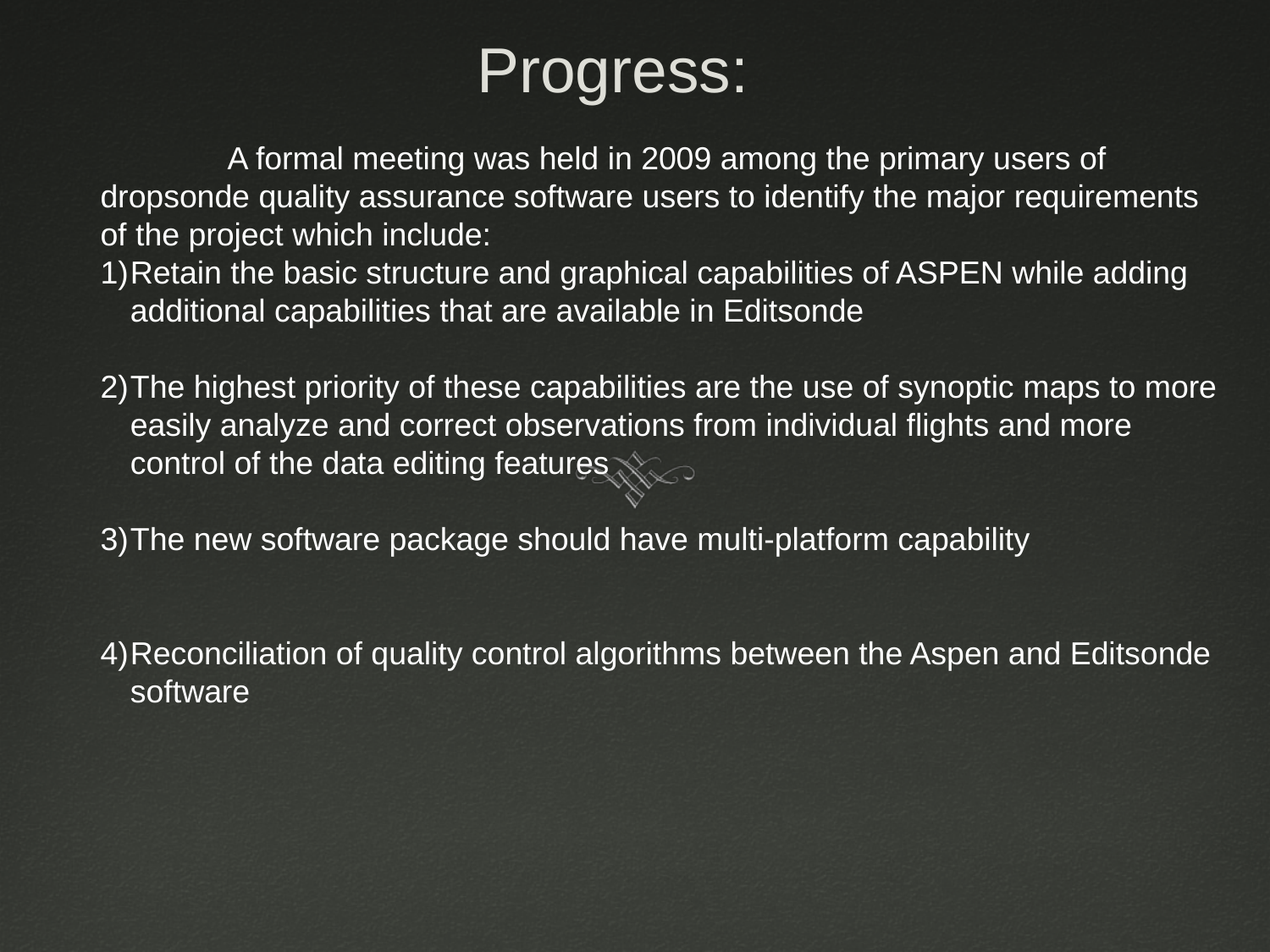

# Progress:
	A formal meeting was held in 2009 among the primary users of dropsonde quality assurance software users to identify the major requirements of the project which include:
Retain the basic structure and graphical capabilities of ASPEN while adding additional capabilities that are available in Editsonde

The highest priority of these capabilities are the use of synoptic maps to more easily analyze and correct observations from individual flights and more control of the data editing features

The new software package should have multi-platform capability

Reconciliation of quality control algorithms between the Aspen and Editsonde software